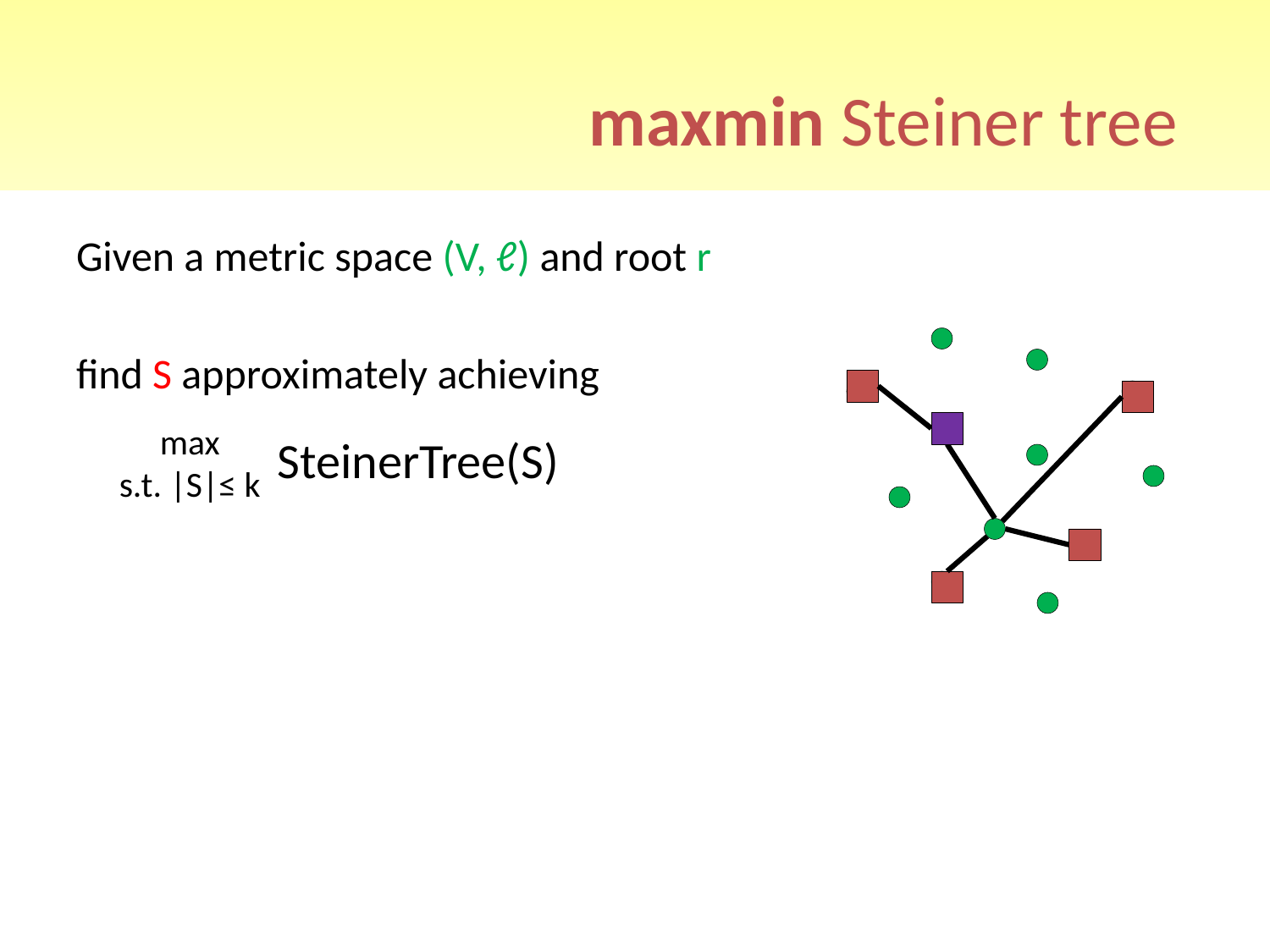

# maxmin Steiner tree
Given a metric space (V, ℓ) and root r

find S approximately achieving

max
s.t. |S|≤ k
SteinerTree(S)